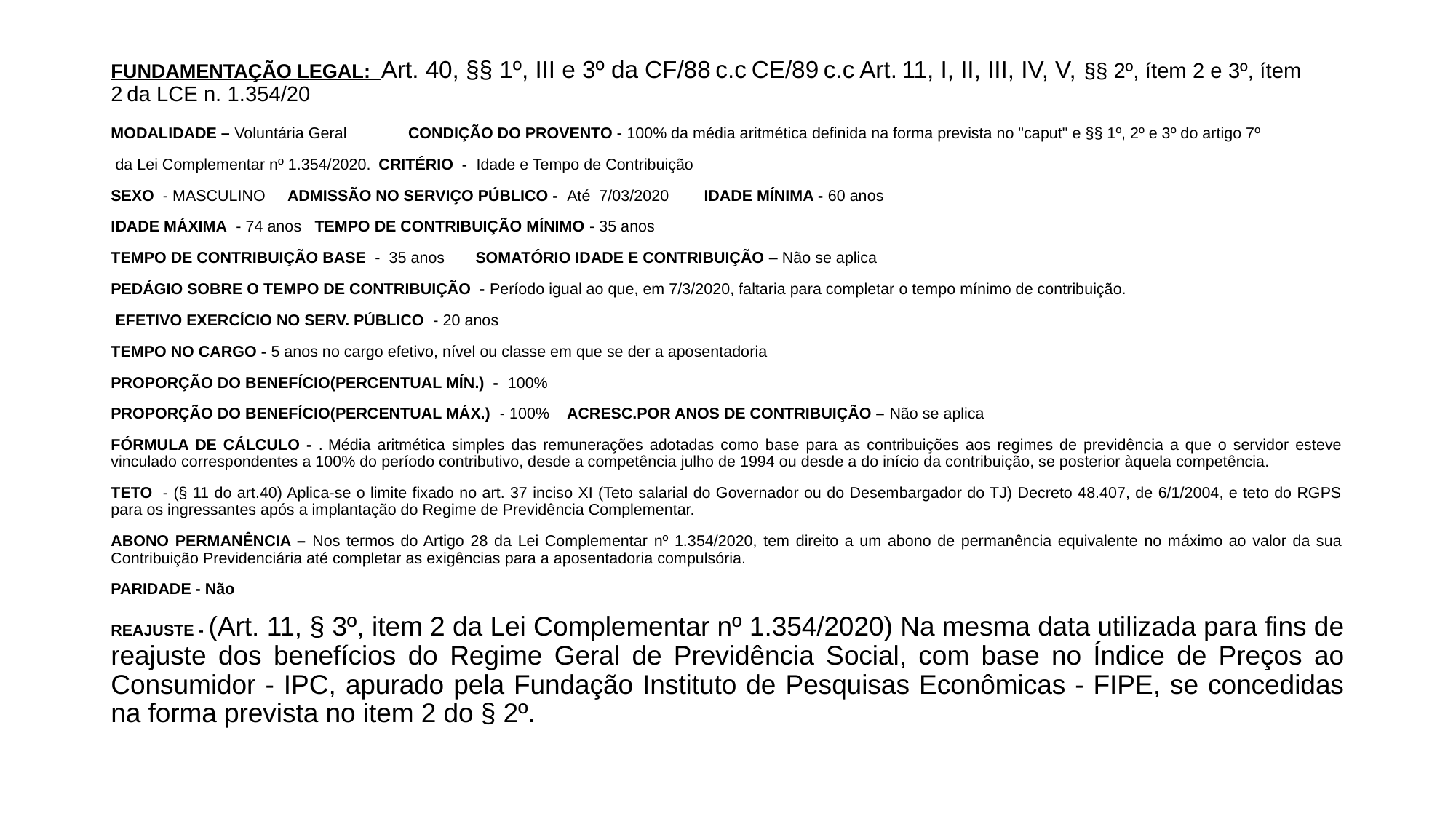

# FUNDAMENTAÇÃO LEGAL:  Art. 40, §§ 1º, III e 3º da CF/88 c.c CE/89 c.c Art. 11, I, II, III, IV, V, §§ 2º, ítem 2 e 3º, ítem 2 da LCE n. 1.354/20
MODALIDADE – Voluntária Geral              CONDIÇÃO DO PROVENTO - 100% da média aritmética definida na forma prevista no "caput" e §§ 1º, 2º e 3º do artigo 7º
 da Lei Complementar nº 1.354/2020.  CRITÉRIO  -  Idade e Tempo de Contribuição
SEXO  - MASCULINO     ADMISSÃO NO SERVIÇO PÚBLICO -  Até  7/03/2020        IDADE MÍNIMA - 60 anos
IDADE MÁXIMA  - 74 anos   TEMPO DE CONTRIBUIÇÃO MÍNIMO - 35 anos
TEMPO DE CONTRIBUIÇÃO BASE  -  35 anos       SOMATÓRIO IDADE E CONTRIBUIÇÃO – Não se aplica
PEDÁGIO SOBRE O TEMPO DE CONTRIBUIÇÃO  - Período igual ao que, em 7/3/2020, faltaria para completar o tempo mínimo de contribuição.
 EFETIVO EXERCÍCIO NO SERV. PÚBLICO  - 20 anos
TEMPO NO CARGO - 5 anos no cargo efetivo, nível ou classe em que se der a aposentadoria
PROPORÇÃO DO BENEFÍCIO(PERCENTUAL MÍN.)  -  100%
PROPORÇÃO DO BENEFÍCIO(PERCENTUAL MÁX.)  - 100%    ACRESC.POR ANOS DE CONTRIBUIÇÃO – Não se aplica
FÓRMULA DE CÁLCULO - . Média aritmética simples das remunerações adotadas como base para as contribuições aos regimes de previdência a que o servidor esteve vinculado correspondentes a 100% do período contributivo, desde a competência julho de 1994 ou desde a do início da contribuição, se posterior àquela competência.
TETO  - (§ 11 do art.40) Aplica-se o limite fixado no art. 37 inciso XI (Teto salarial do Governador ou do Desembargador do TJ) Decreto 48.407, de 6/1/2004, e teto do RGPS para os ingressantes após a implantação do Regime de Previdência Complementar.
ABONO PERMANÊNCIA – Nos termos do Artigo 28 da Lei Complementar nº 1.354/2020, tem direito a um abono de permanência equivalente no máximo ao valor da sua Contribuição Previdenciária até completar as exigências para a aposentadoria compulsória.
PARIDADE - Não
REAJUSTE - (Art. 11, § 3º, item 2 da Lei Complementar nº 1.354/2020) Na mesma data utilizada para fins de reajuste dos benefícios do Regime Geral de Previdência Social, com base no Índice de Preços ao Consumidor - IPC, apurado pela Fundação Instituto de Pesquisas Econômicas - FIPE, se concedidas na forma prevista no item 2 do § 2º.